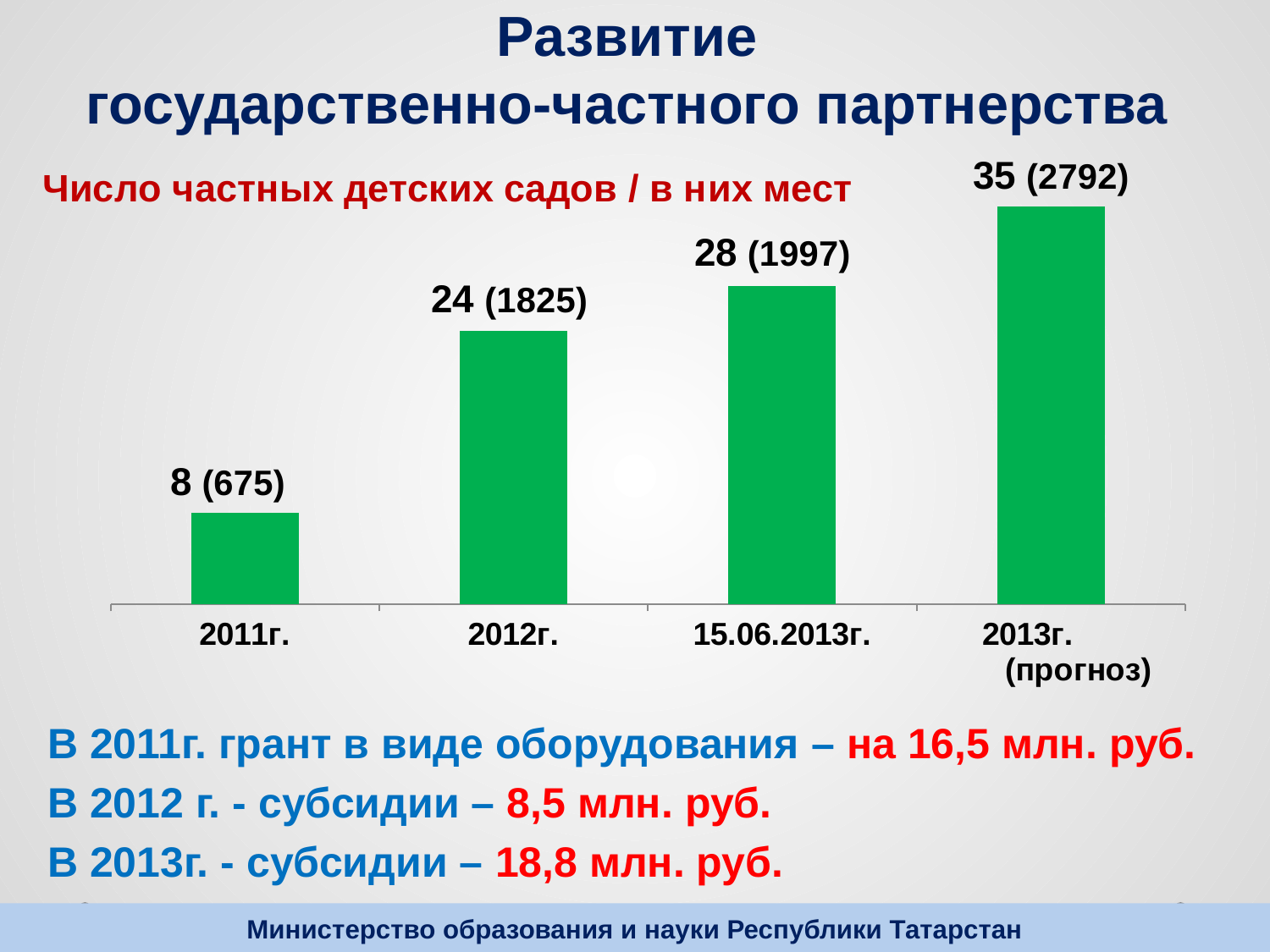

# Развитие государственно-частного партнерства

### Chart: Число частных детских садов / в них мест

| Category | количество частных детских садов / в них мест |
|---|---|
| 2011г. | 8.0 |
| 2012г. | 24.0 |
| 15.06.2013г. | 28.0 |
|       2013г.                  (прогноз) | 35.0 |
В 2011г. грант в виде оборудования – на 16,5 млн. руб.
В 2012 г. - субсидии – 8,5 млн. руб.
В 2013г. - субсидии – 18,8 млн. руб.